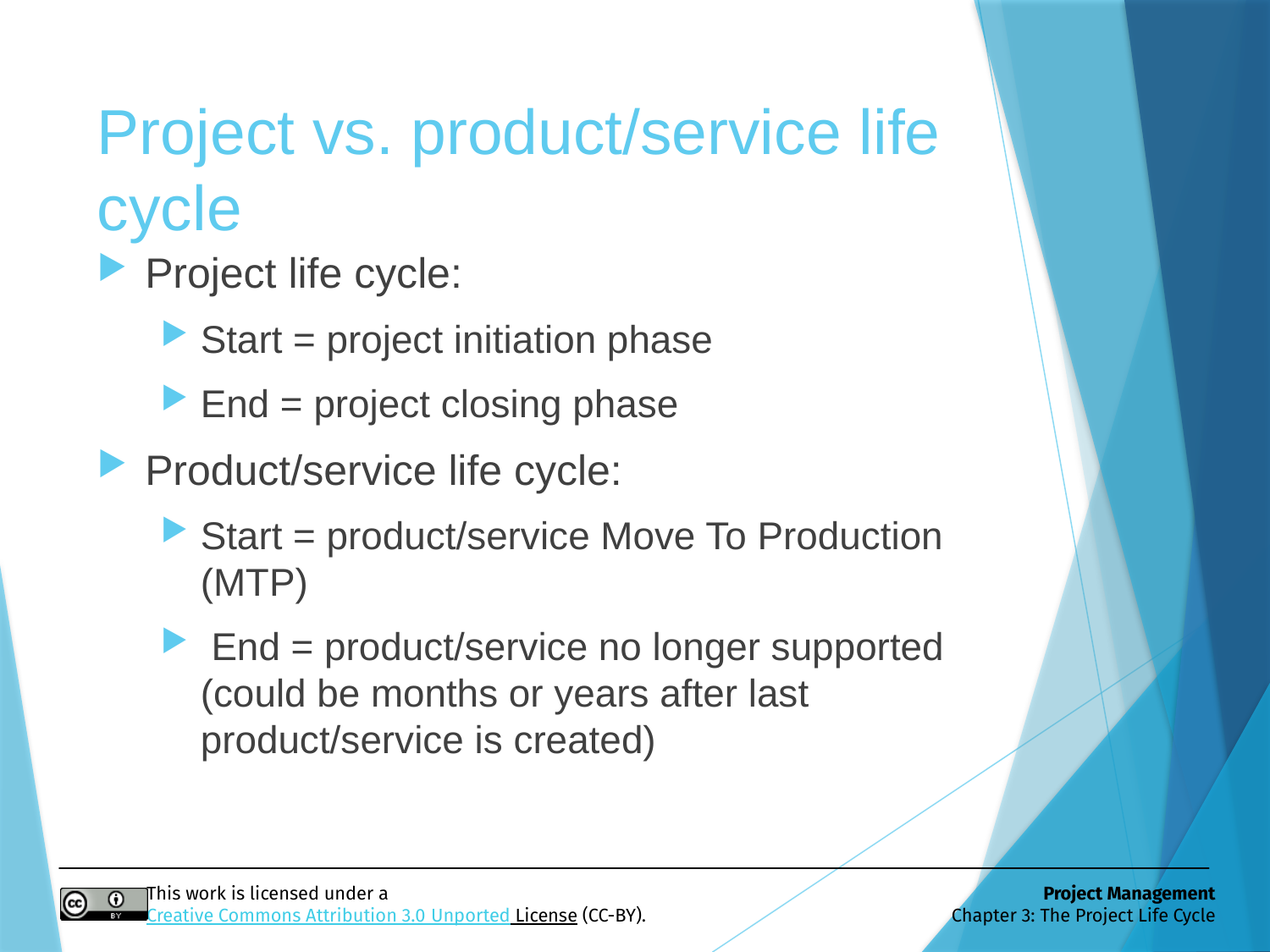

# Project vs. product/service life cycle
Project life cycle:
Start = project initiation phase
End = project closing phase
Product/service life cycle:
Start = product/service Move To Production (MTP)
 End = product/service no longer supported (could be months or years after last product/service is created)